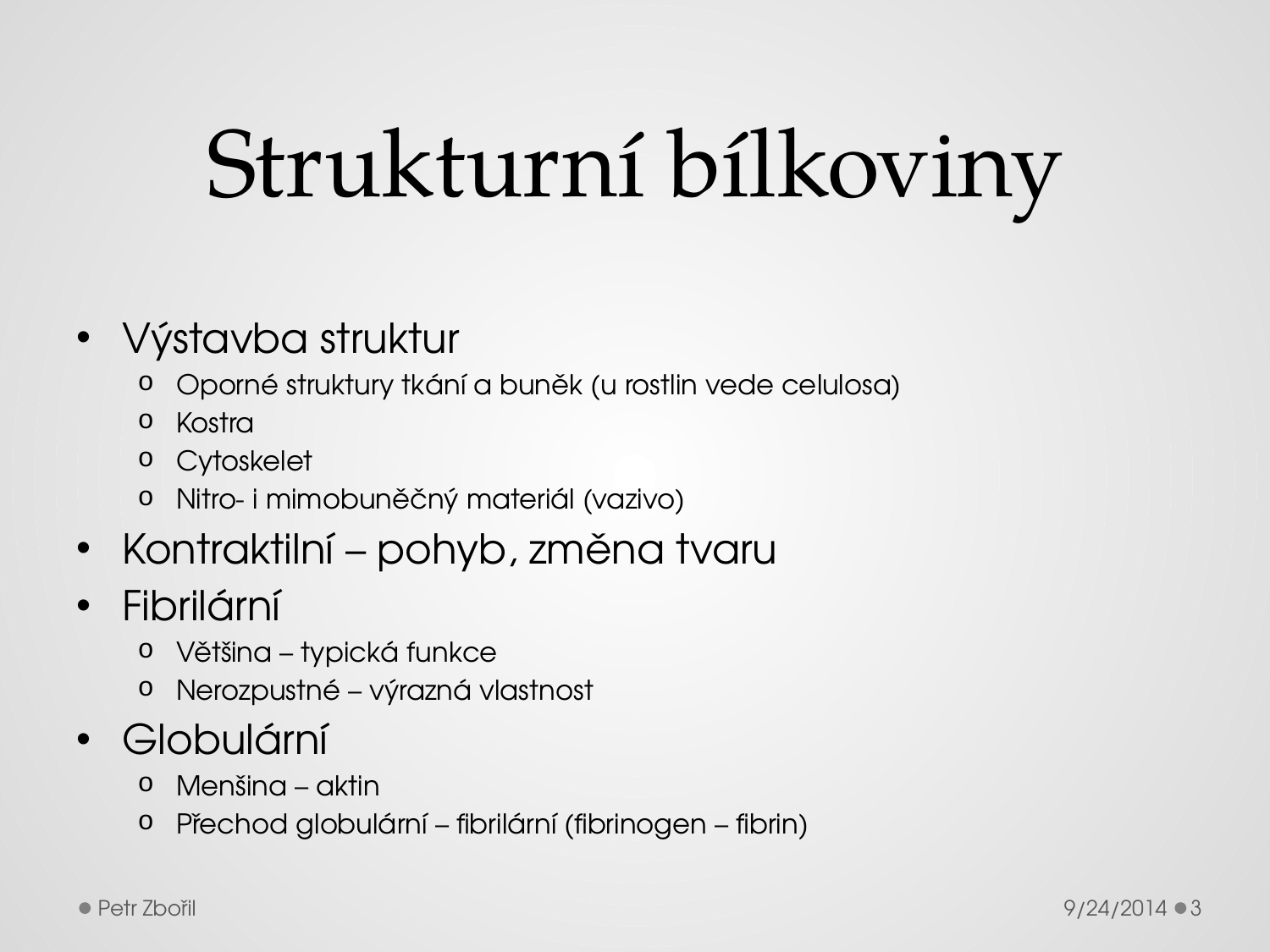

# Strukturní bílkoviny
Výstavba struktur
Oporné struktury tkání a buněk (u rostlin vede celulosa)
Kostra
Cytoskelet
Nitro- i mimobuněčný materiál (vazivo)
Kontraktilní – pohyb, změna tvaru
Fibrilární
Většina – typická funkce
Nerozpustné – výrazná vlastnost
Globulární
Menšina – aktin
Přechod globulární – fibrilární (fibrinogen – fibrin)

Petr Zbořil
9/24/2014
3